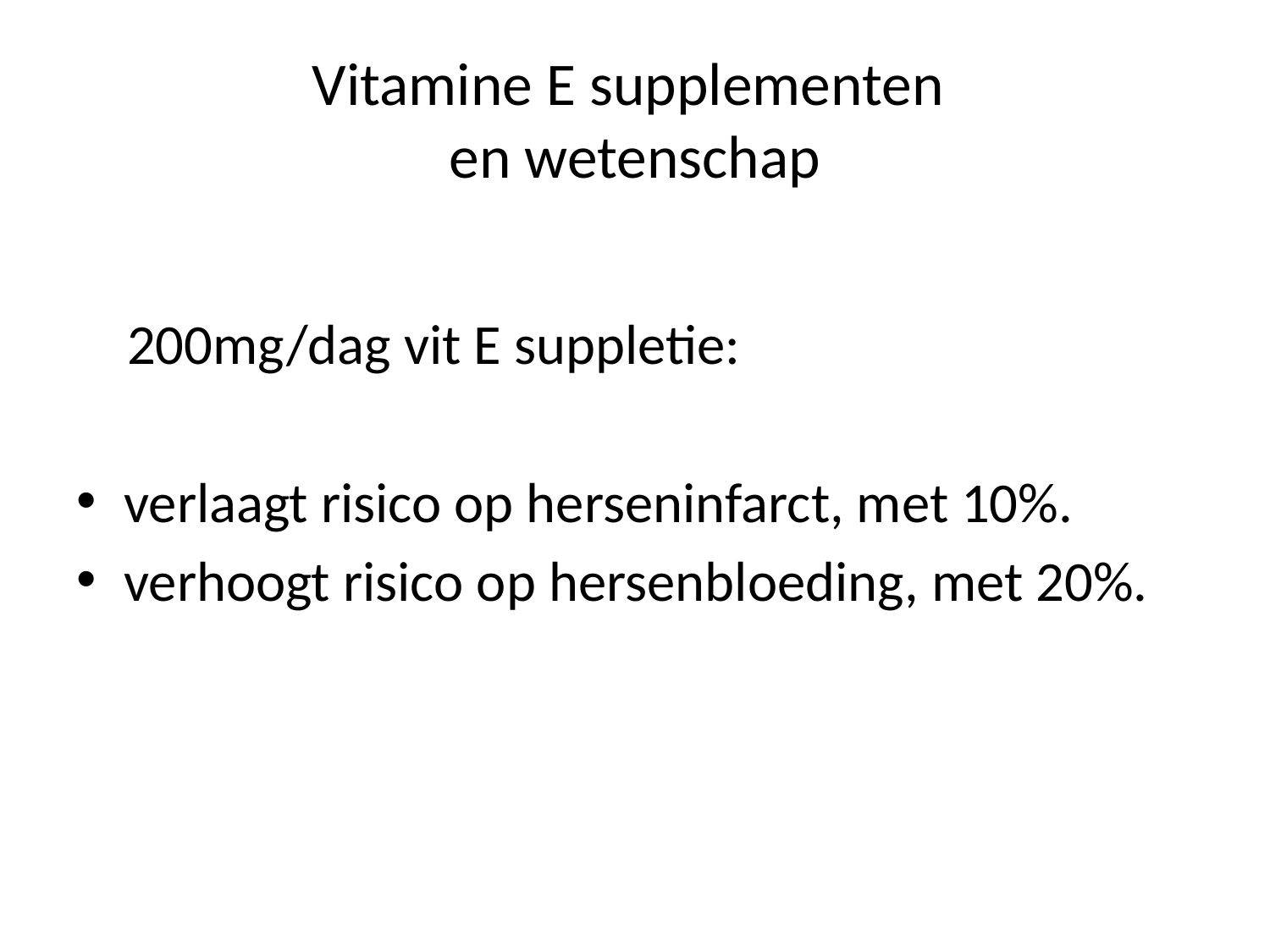

# Vitamine E supplementen en wetenschap

    200mg/dag vit E suppletie:

verlaagt risico op herseninfarct, met 10%.
verhoogt risico op hersenbloeding, met 20%.